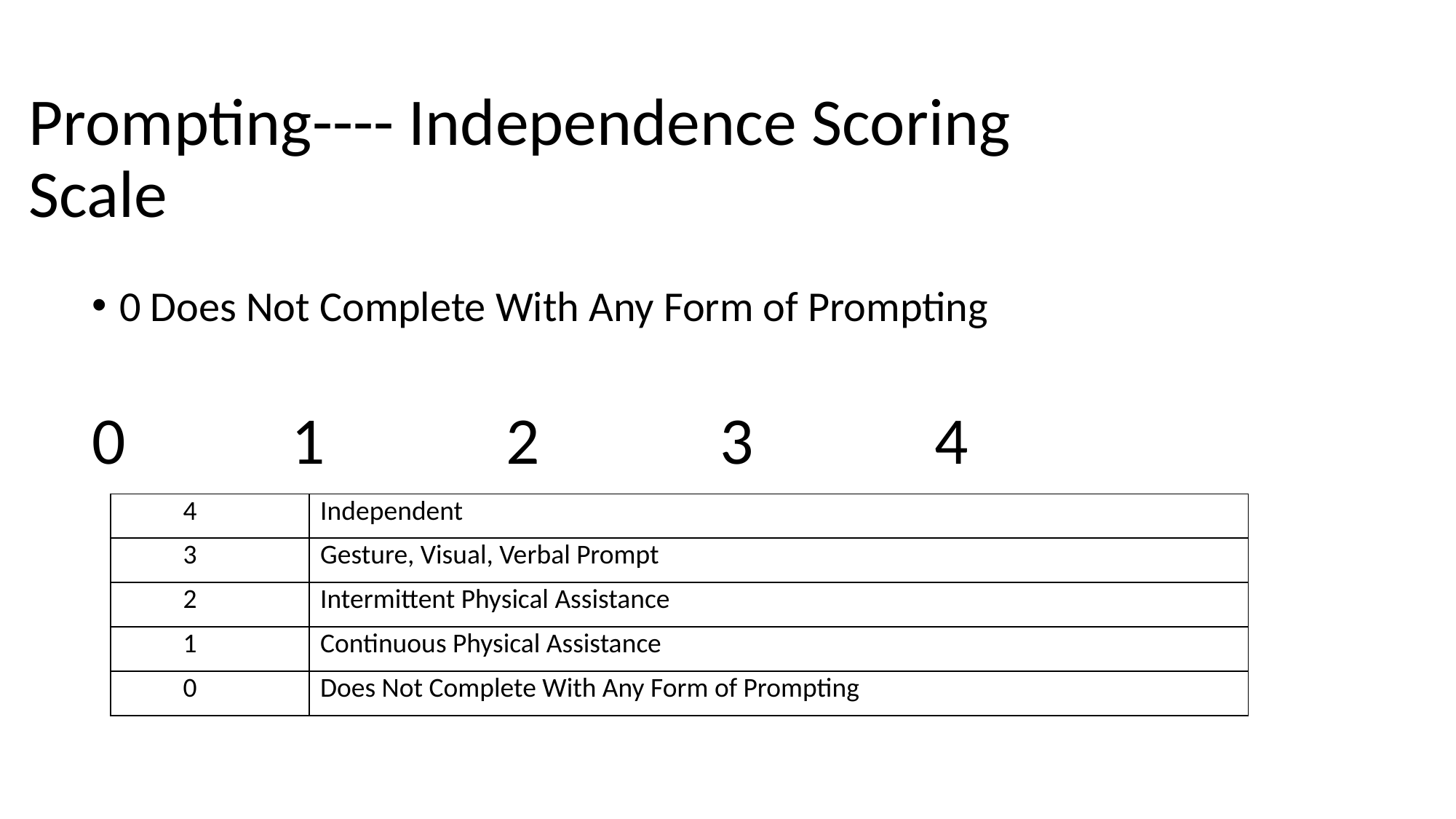

# Prompting---- Independence Scoring Scale
0 Does Not Complete With Any Form of Prompting

0           1            2            3            4
| 4 | Independent |
| --- | --- |
| 3 | Gesture, Visual, Verbal Prompt |
| 2 | Intermittent Physical Assistance |
| 1 | Continuous Physical Assistance |
| 0 | Does Not Complete With Any Form of Prompting |